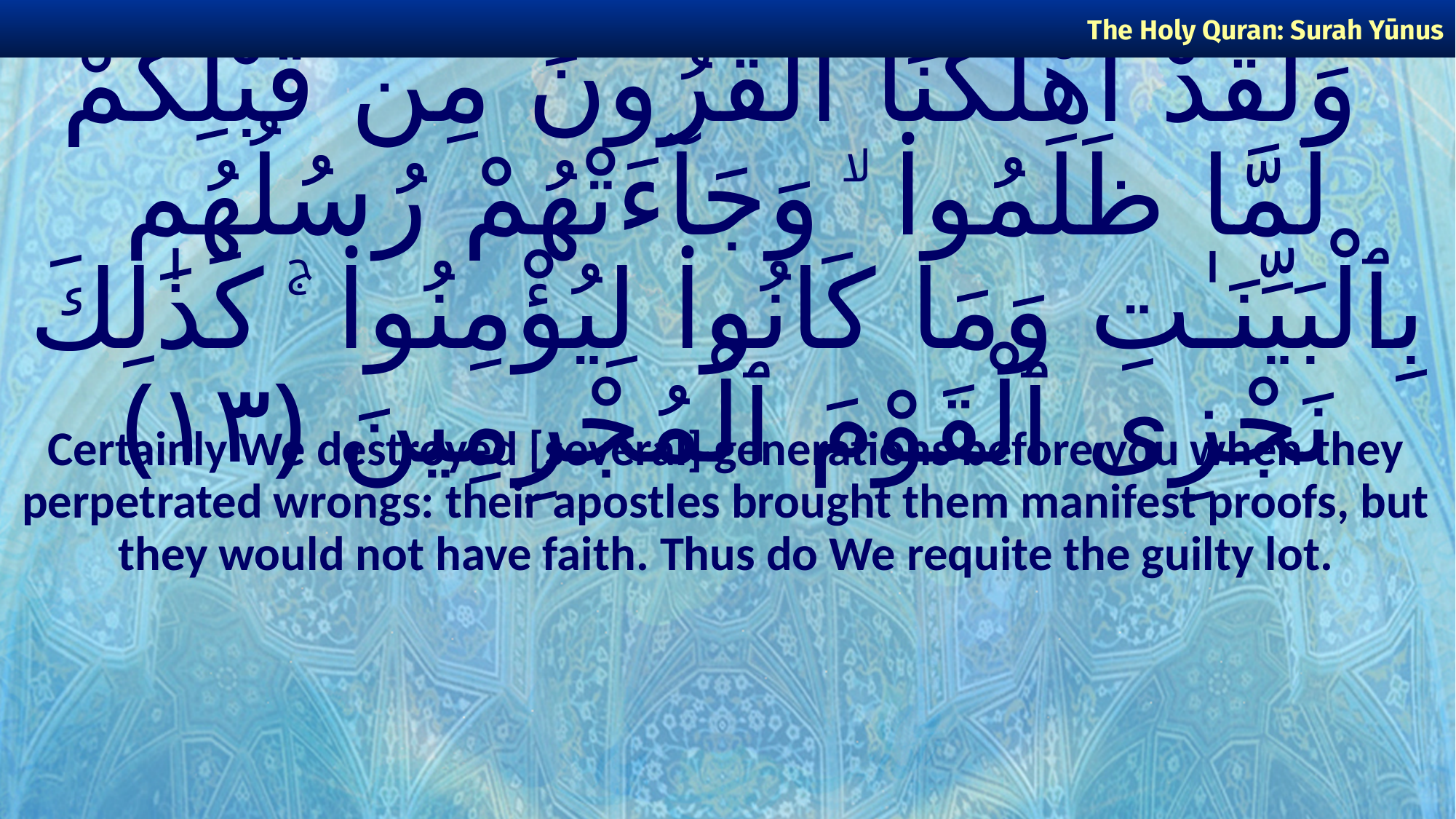

The Holy Quran: Surah Yūnus
# وَلَقَدْ أَهْلَكْنَا ٱلْقُرُونَ مِن قَبْلِكُمْ لَمَّا ظَلَمُوا۟ ۙ وَجَآءَتْهُمْ رُسُلُهُم بِٱلْبَيِّنَـٰتِ وَمَا كَانُوا۟ لِيُؤْمِنُوا۟ ۚ كَذَٰلِكَ نَجْزِى ٱلْقَوْمَ ٱلْمُجْرِمِينَ ﴿١٣﴾
Certainly We destroyed [several] generations before you when they perpetrated wrongs: their apostles brought them manifest proofs, but they would not have faith. Thus do We requite the guilty lot.